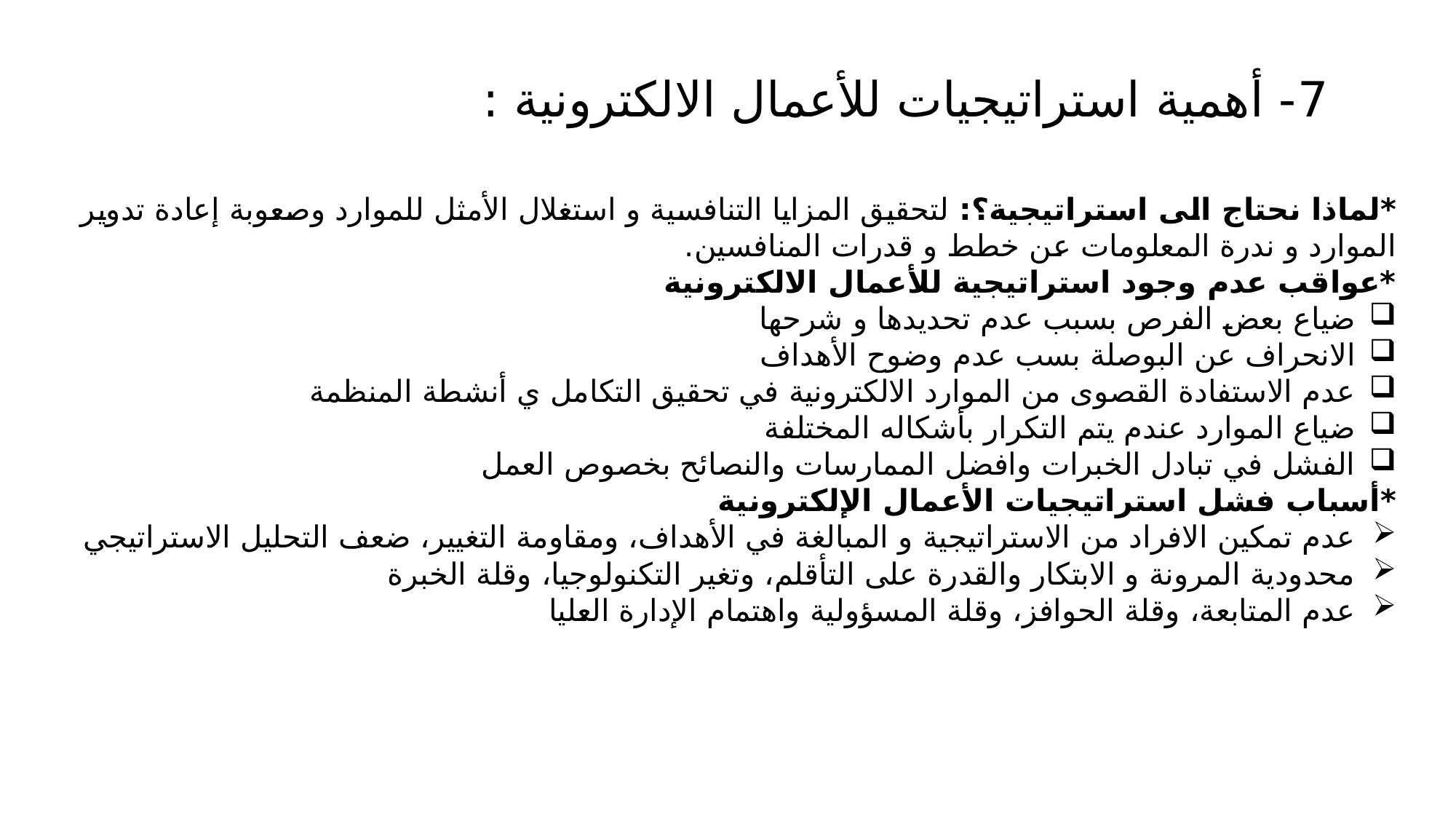

7- أهمية استراتيجيات للأعمال الالكترونية :
*لماذا نحتاج الى استراتيجية؟: لتحقيق المزايا التنافسية و استغلال الأمثل للموارد وصعوبة إعادة تدوير الموارد و ندرة المعلومات عن خطط و قدرات المنافسين.
*عواقب عدم وجود استراتيجية للأعمال الالكترونية
ضياع بعض الفرص بسبب عدم تحديدها و شرحها
الانحراف عن البوصلة بسب عدم وضوح الأهداف
عدم الاستفادة القصوى من الموارد الالكترونية في تحقيق التكامل ي أنشطة المنظمة
ضياع الموارد عندم يتم التكرار بأشكاله المختلفة
الفشل في تبادل الخبرات وافضل الممارسات والنصائح بخصوص العمل
*أسباب فشل استراتيجيات الأعمال الإلكترونية
عدم تمكين الافراد من الاستراتيجية و المبالغة في الأهداف، ومقاومة التغيير، ضعف التحليل الاستراتيجي
محدودية المرونة و الابتكار والقدرة على التأقلم، وتغير التكنولوجيا، وقلة الخبرة
عدم المتابعة، وقلة الحوافز، وقلة المسؤولية واهتمام الإدارة العليا